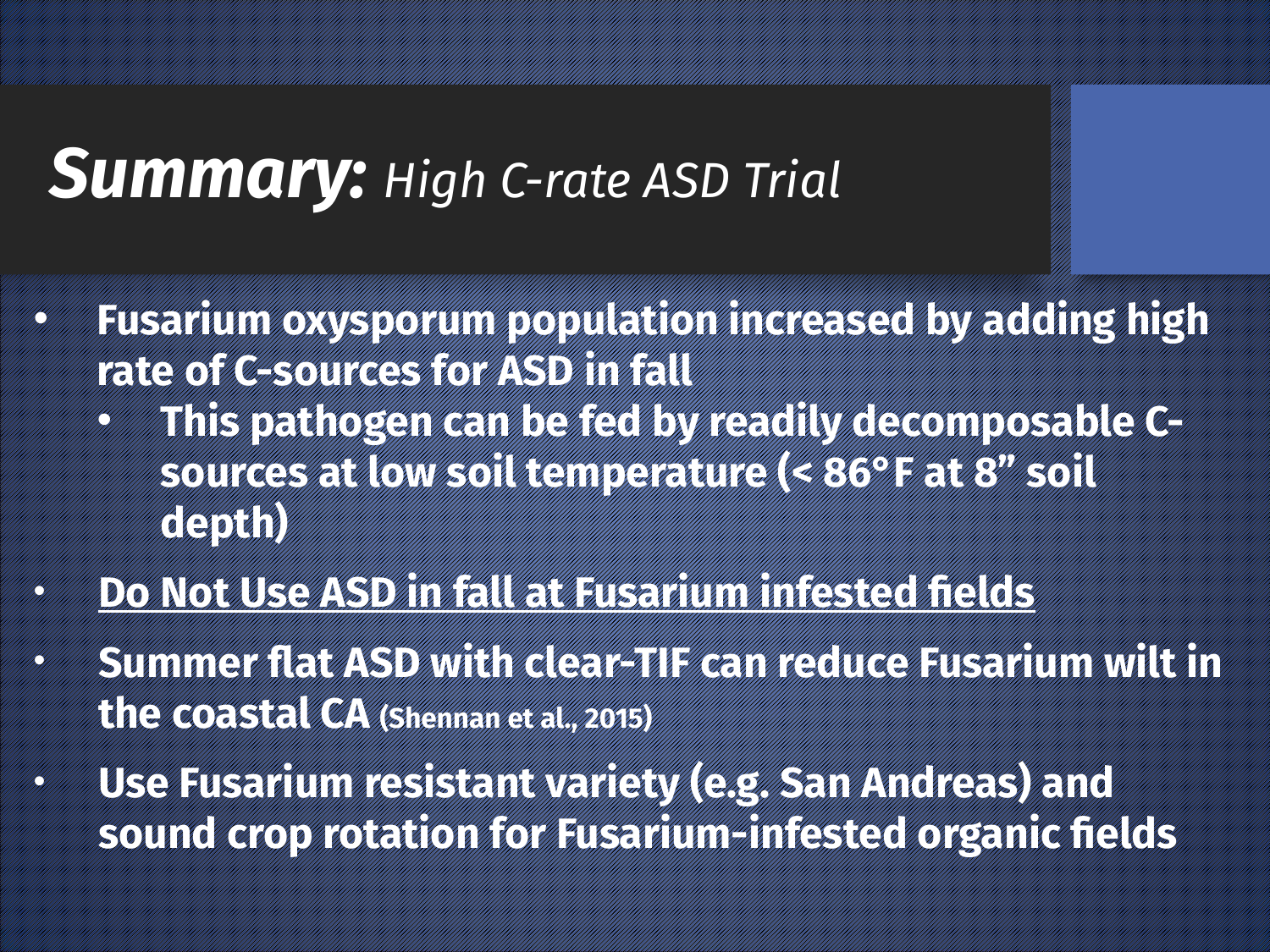

# Summary: High C-rate ASD Trial
Fusarium oxysporum population increased by adding high rate of C-sources for ASD in fall
This pathogen can be fed by readily decomposable C-sources at low soil temperature (< 86°F at 8” soil depth)

Do Not Use ASD in fall at Fusarium infested fields

Summer flat ASD with clear-TIF can reduce Fusarium wilt in the coastal CA (Shennan et al., 2015)

Use Fusarium resistant variety (e.g. San Andreas) and sound crop rotation for Fusarium-infested organic fields